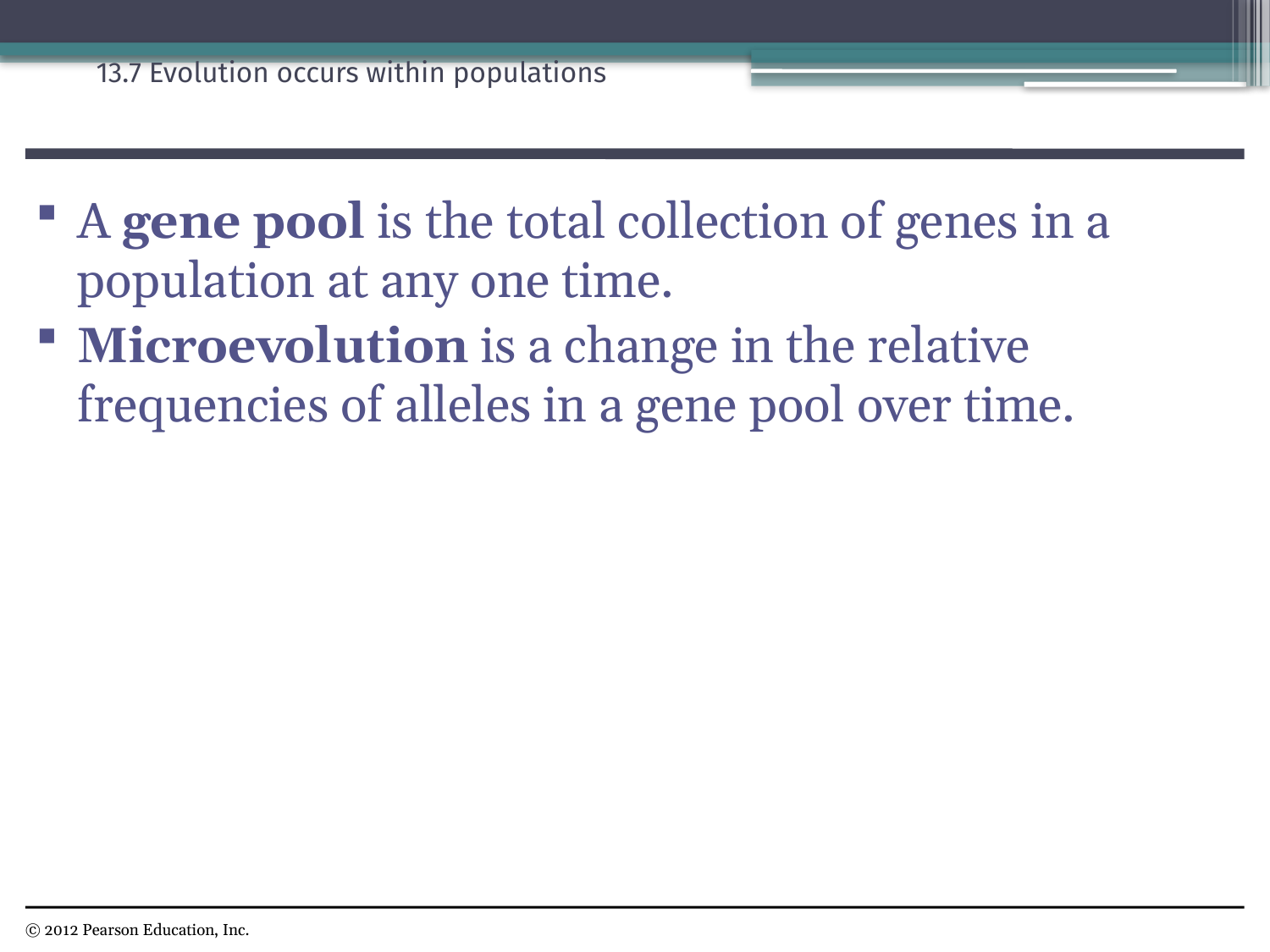

13.7 Evolution occurs within populations
0

A gene pool is the total collection of genes in a population at any one time.
Microevolution is a change in the relative frequencies of alleles in a gene pool over time.

© 2012 Pearson Education, Inc.